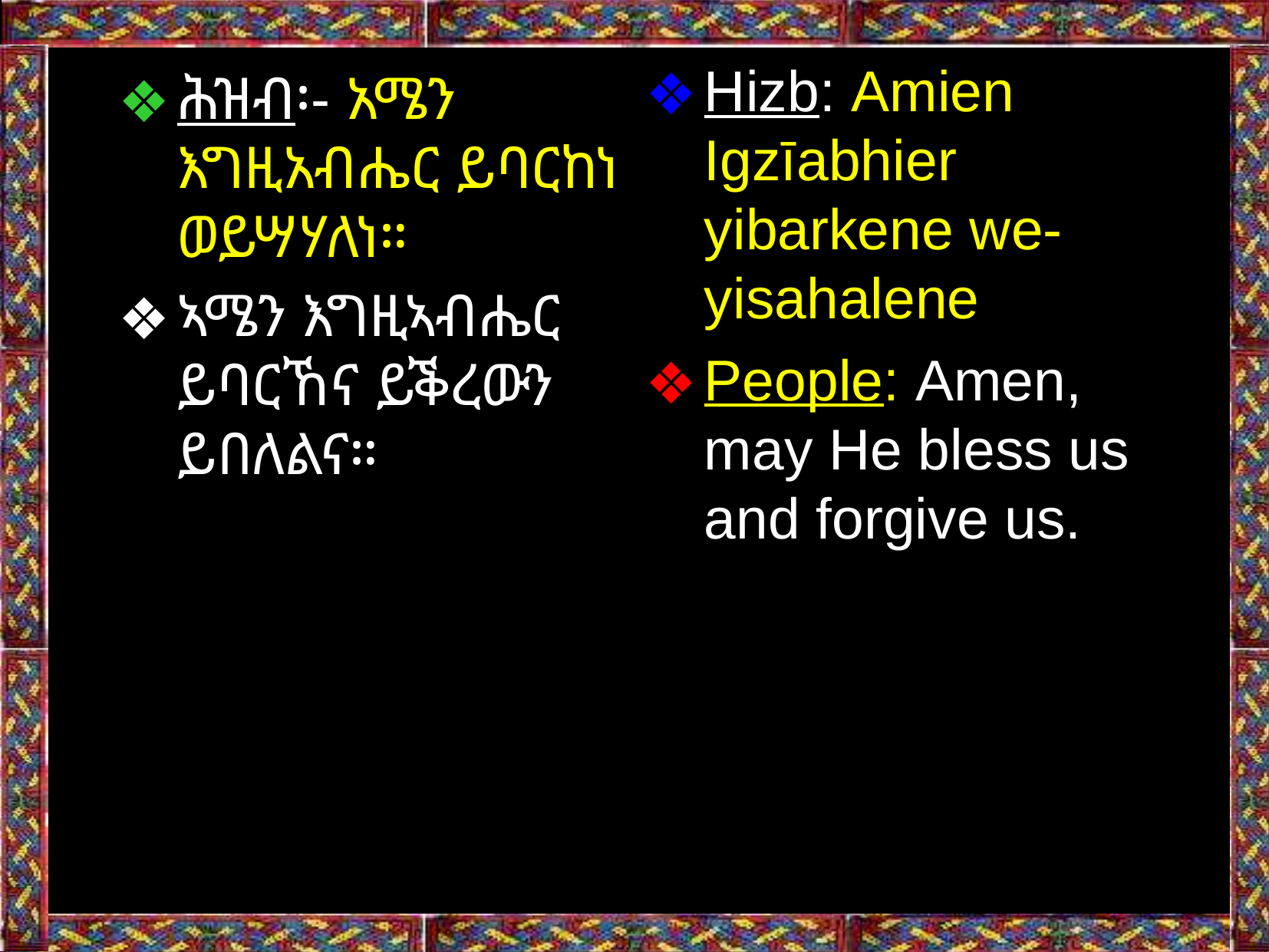

Hizb: Amien Igzīabhier yibarkene we-yisahalene
People: Amen, may He bless us and forgive us.

ሕዝብ፡- አሜን እግዚአብሔር ይባርከነ ወይሣሃለነ።
ኣሜን እግዚኣብሔር ይባርኸና ይቕረውን ይበለልና።